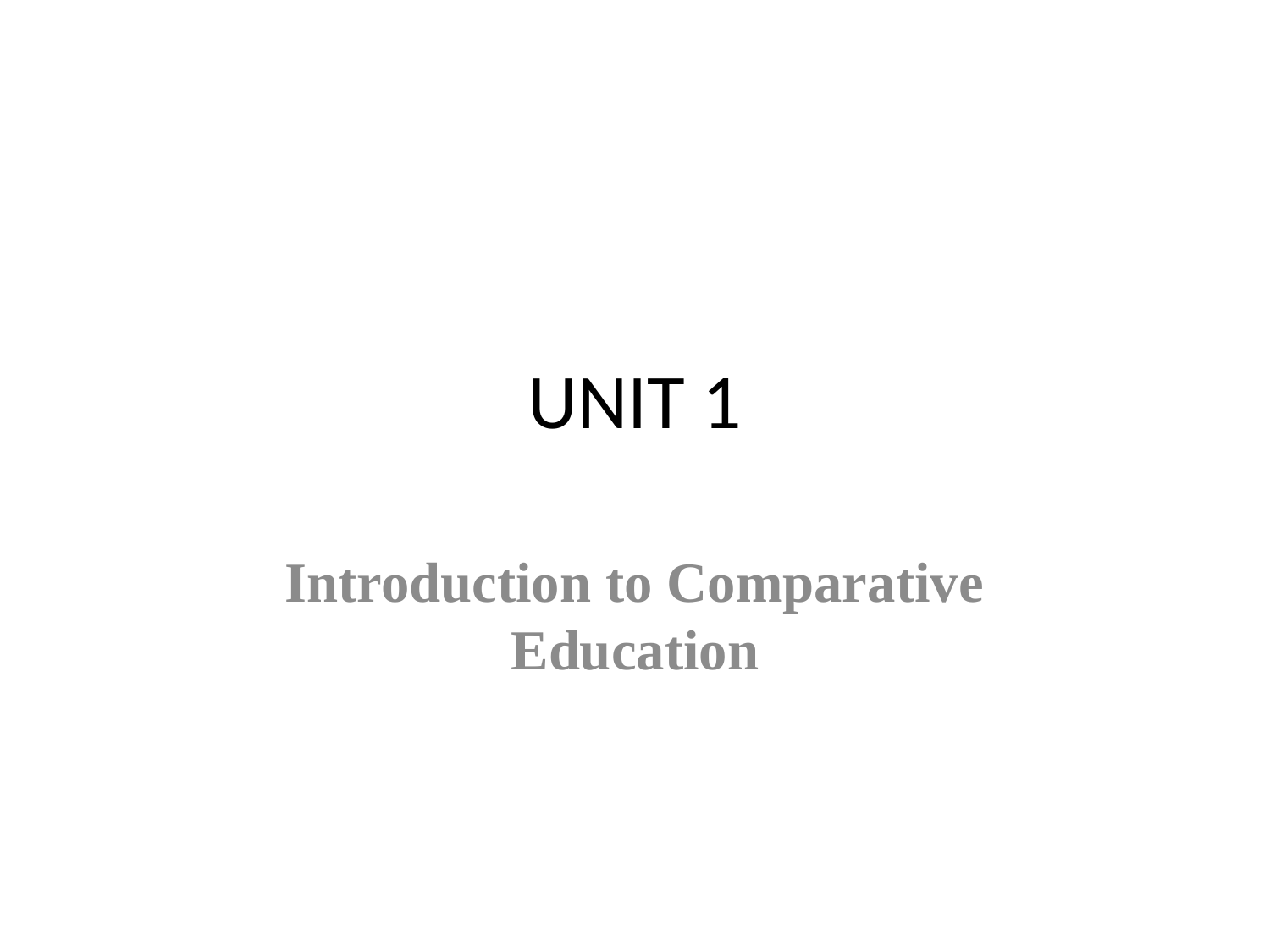

# UNIT 1
Introduction to Comparative Education